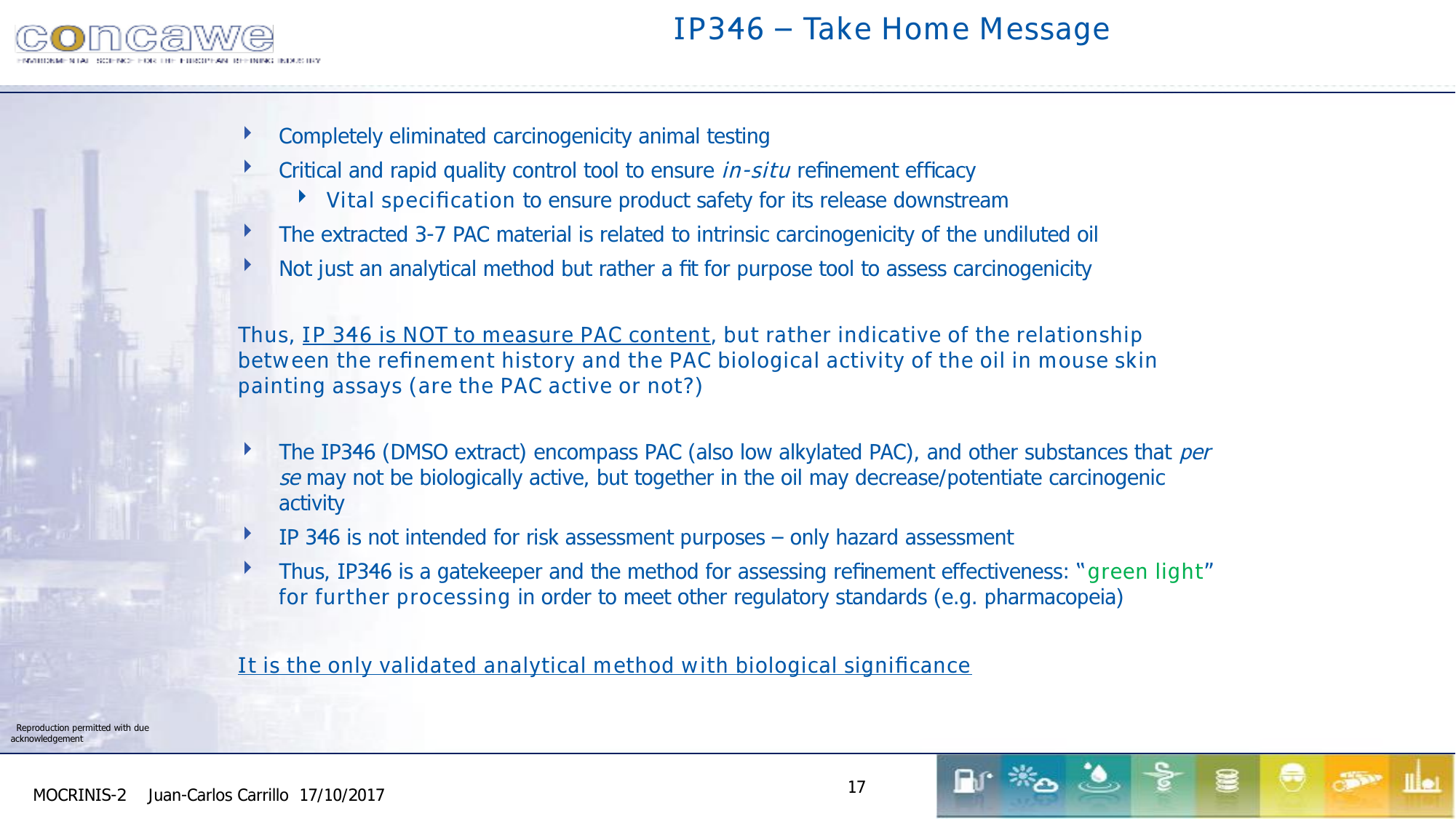

# IP346 – Take Home Message
Completely eliminated carcinogenicity animal testing
Critical and rapid quality control tool to ensure in-situ refinement efficacy
Vital specification to ensure product safety for its release downstream
The extracted 3-7 PAC material is related to intrinsic carcinogenicity of the undiluted oil
Not just an analytical method but rather a fit for purpose tool to assess carcinogenicity

Thus, IP 346 is NOT to measure PAC content, but rather indicative of the relationship between the refinement history and the PAC biological activity of the oil in mouse skin painting assays (are the PAC active or not?)

The IP346 (DMSO extract) encompass PAC (also low alkylated PAC), and other substances that per se may not be biologically active, but together in the oil may decrease/potentiate carcinogenic activity
IP 346 is not intended for risk assessment purposes – only hazard assessment
Thus, IP346 is a gatekeeper and the method for assessing refinement effectiveness: “green light” for further processing in order to meet other regulatory standards (e.g. pharmacopeia)

It is the only validated analytical method with biological significance
17
MOCRINIS-2    Juan-Carlos Carrillo  17/10/2017